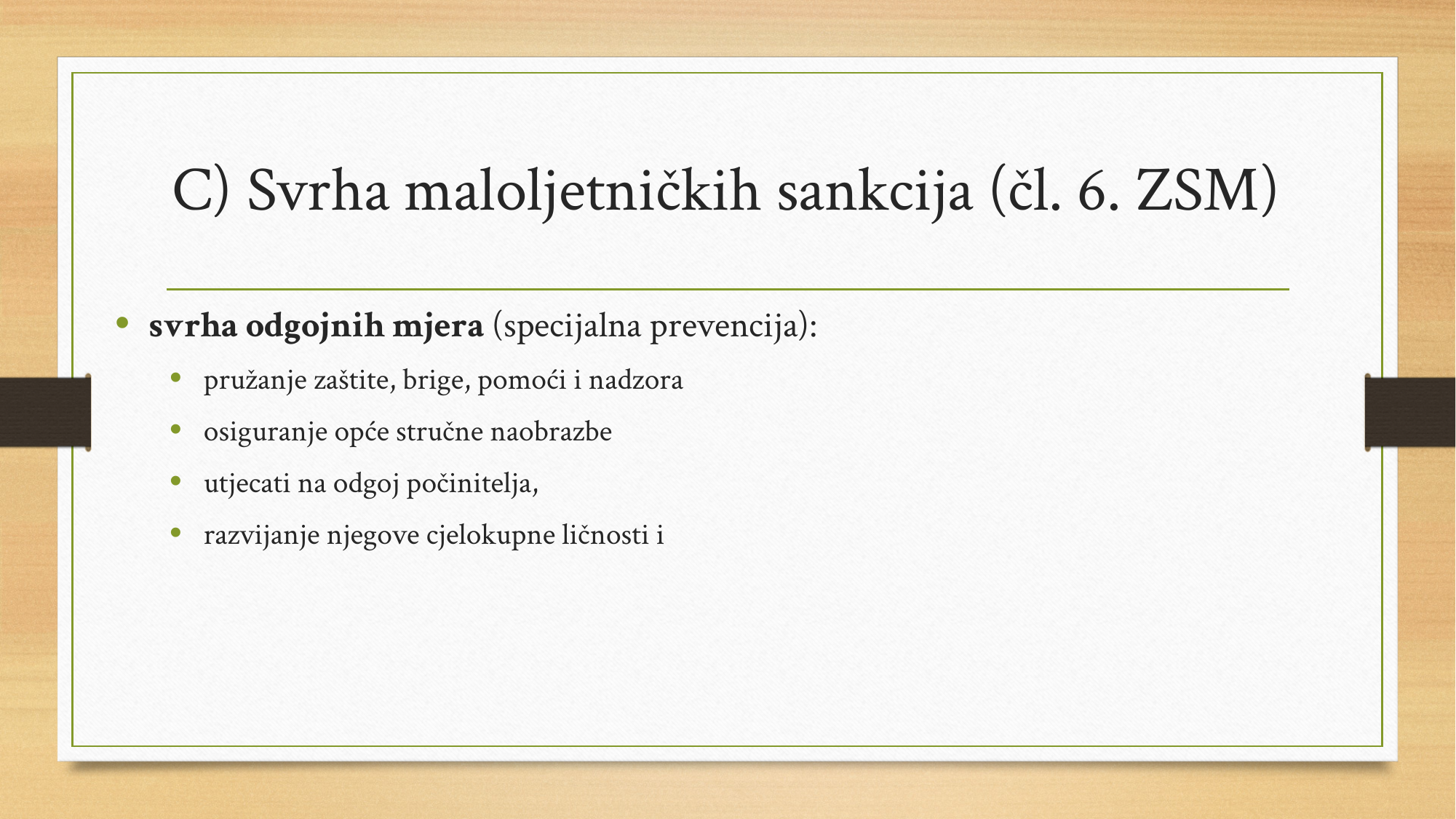

# C) Svrha maloljetničkih sankcija (čl. 6. ZSM)
svrha odgojnih mjera (specijalna prevencija):
pružanje zaštite, brige, pomoći i nadzora
osiguranje opće stručne naobrazbe
utjecati na odgoj počinitelja,
razvijanje njegove cjelokupne ličnosti i